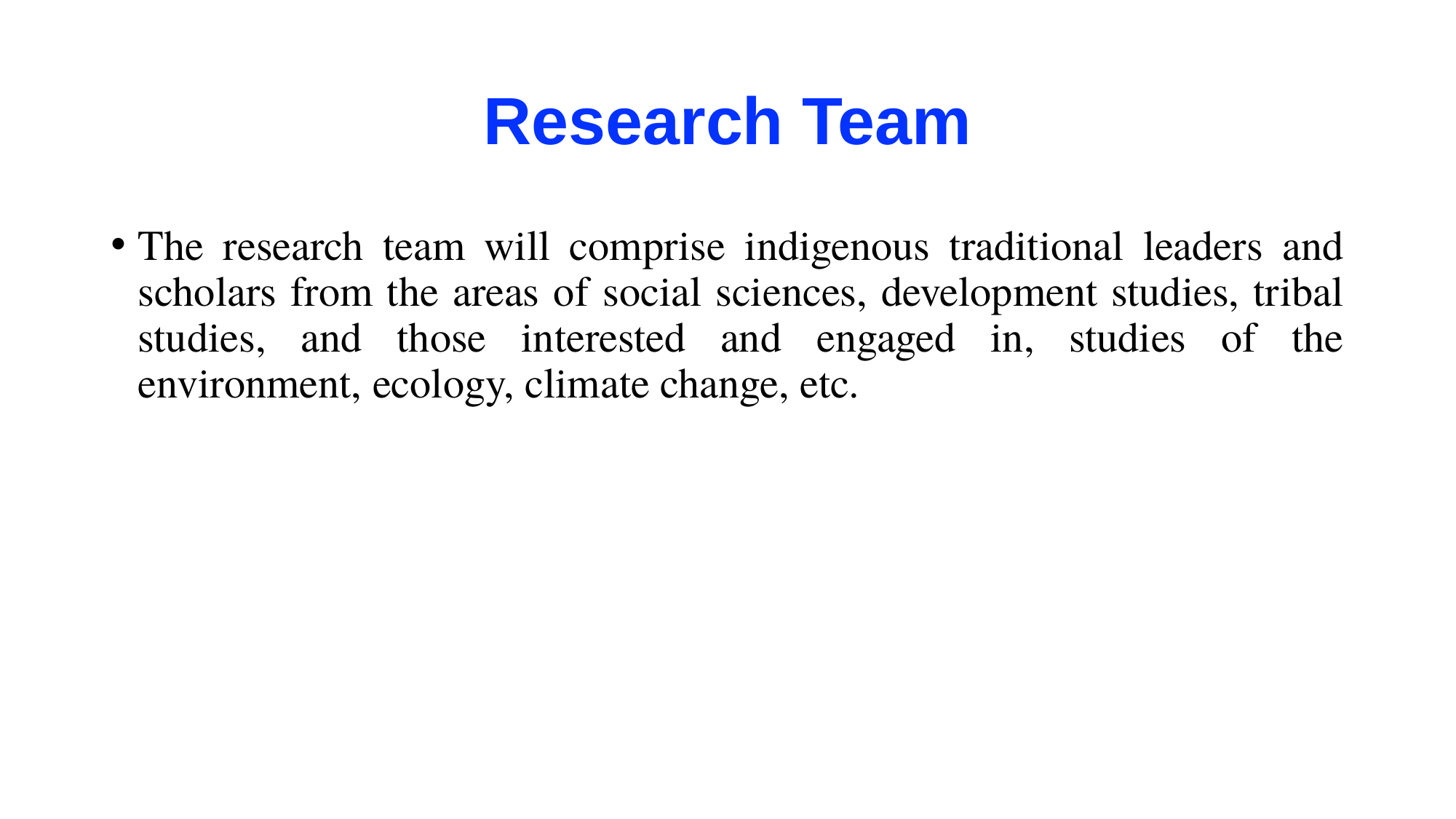

# Research Team
The research team will comprise indigenous traditional leaders and scholars from the areas of social sciences, development studies, tribal studies, and those interested and engaged in, studies of the environment, ecology, climate change, etc.